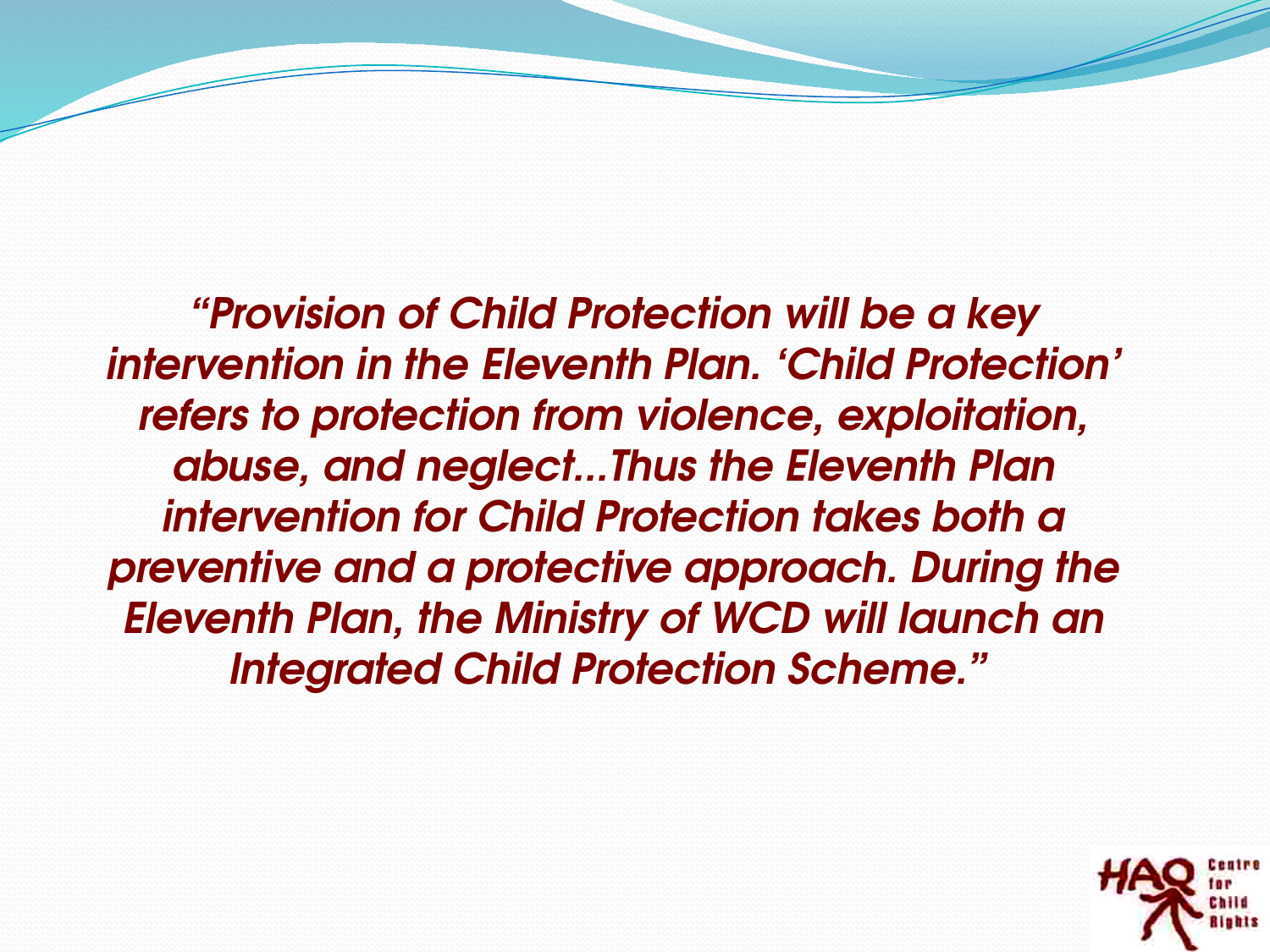

“Provision of Child Protection will be a key intervention in the Eleventh Plan. ‘Child Protection’ refers to protection from violence, exploitation, abuse, and neglect...Thus the Eleventh Plan intervention for Child Protection takes both a preventive and a protective approach. During the Eleventh Plan, the Ministry of WCD will launch an Integrated Child Protection Scheme.”